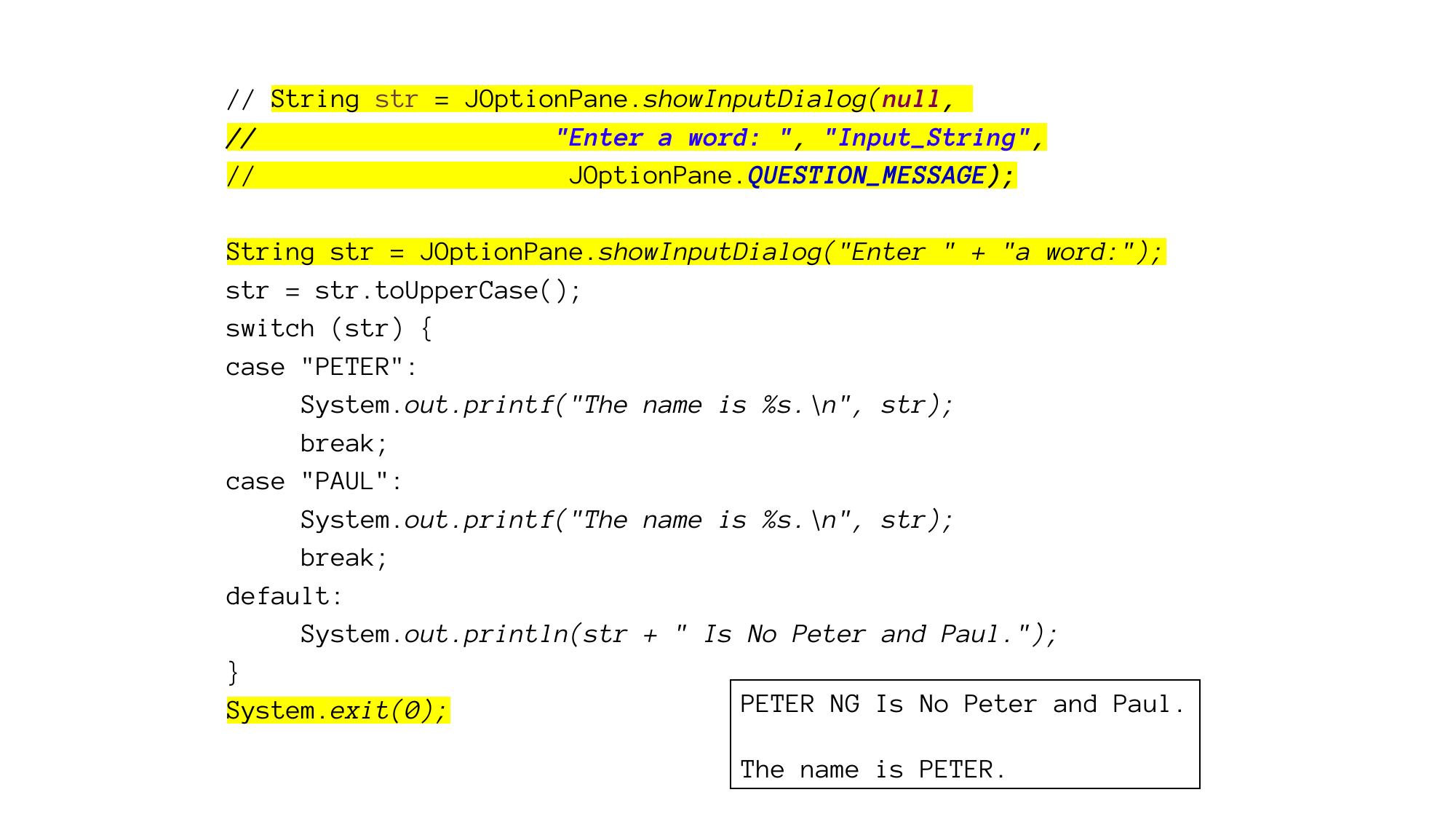

// String str = JOptionPane.showInputDialog(null,
//                    "Enter a word: ", "Input_String",
//                     JOptionPane.QUESTION_MESSAGE);

String str = JOptionPane.showInputDialog("Enter " + "a word:");
str = str.toUpperCase();
switch (str) {
case "PETER":
     System.out.printf("The name is %s.\n", str);
     break;
case "PAUL":
     System.out.printf("The name is %s.\n", str);
     break;
default:
     System.out.println(str + " Is No Peter and Paul.");
}
System.exit(0);

PETER NG Is No Peter and Paul.

The name is PETER.